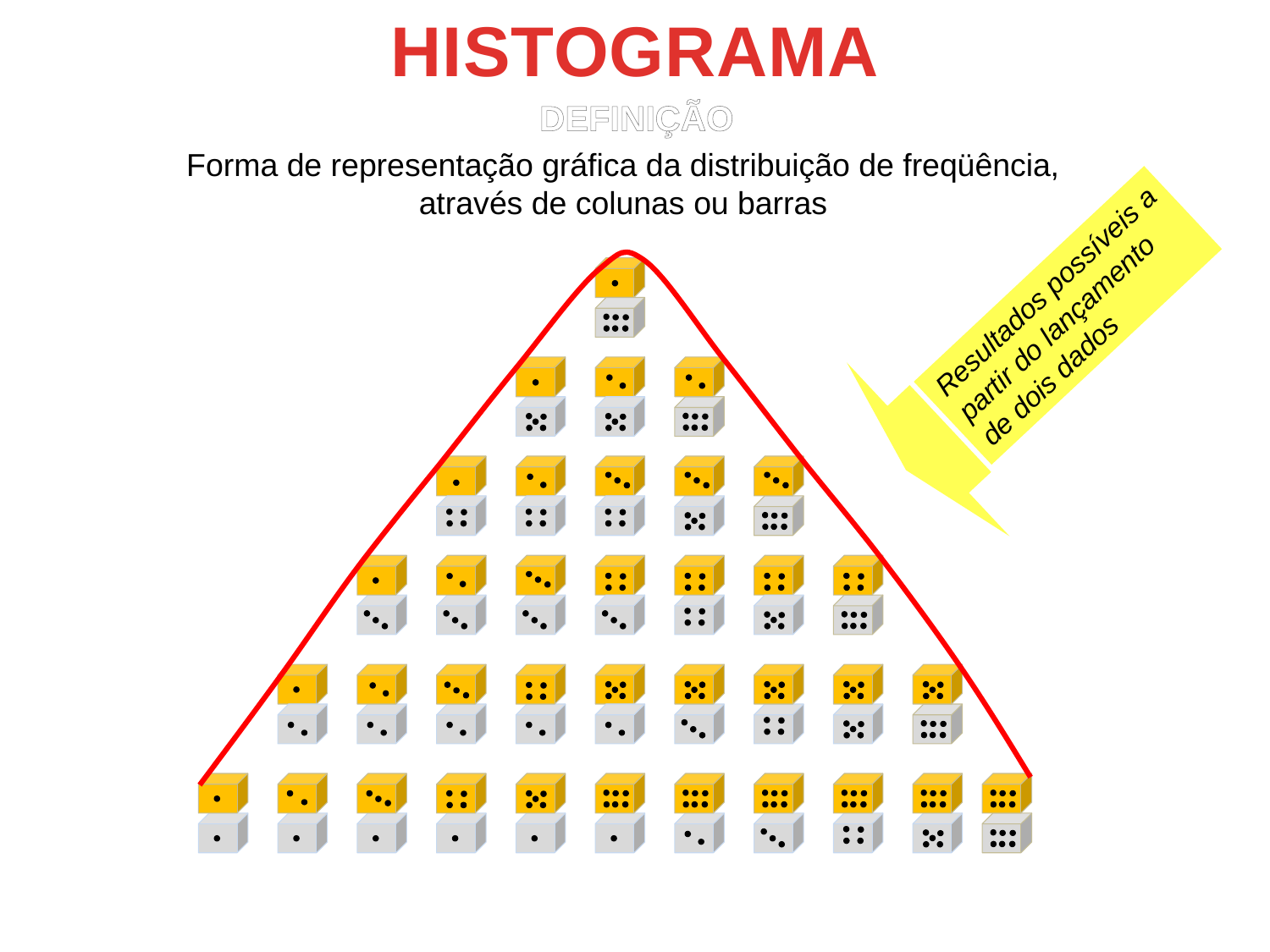

HISTOGRAMA
DEFINIÇÃO
Forma de representação gráfica da distribuição de freqüência,
através de colunas ou barras

Resultados possíveis a
partir do lançamento
de dois dados